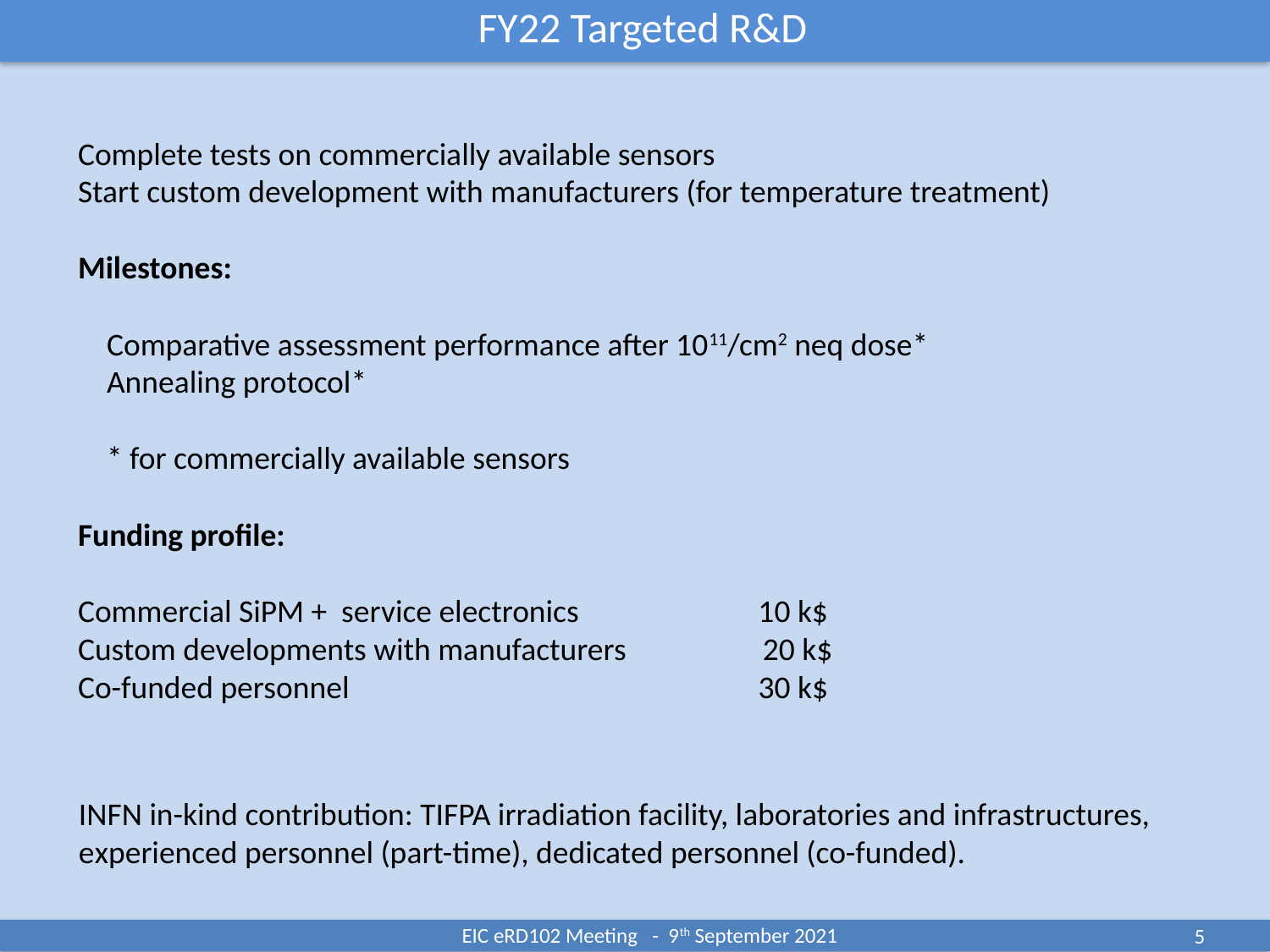

FY22 Targeted R&D

Complete tests on commercially available sensors
Start custom development with manufacturers (for temperature treatment)

Milestones:

    Comparative assessment performance after 1011/cm2 neq dose*
    Annealing protocol*

    * for commercially available sensors

Funding profile:

Commercial SiPM +  service electronics                         10 k$
Custom developments with manufacturers                   20 k$
Co-funded personnel                                                         30 k$

INFN in-kind contribution: TIFPA irradiation facility, laboratories and infrastructures,
experienced personnel (part-time), dedicated personnel (co-funded).
EIC eRD102 Meeting   -  9th September 2021
5